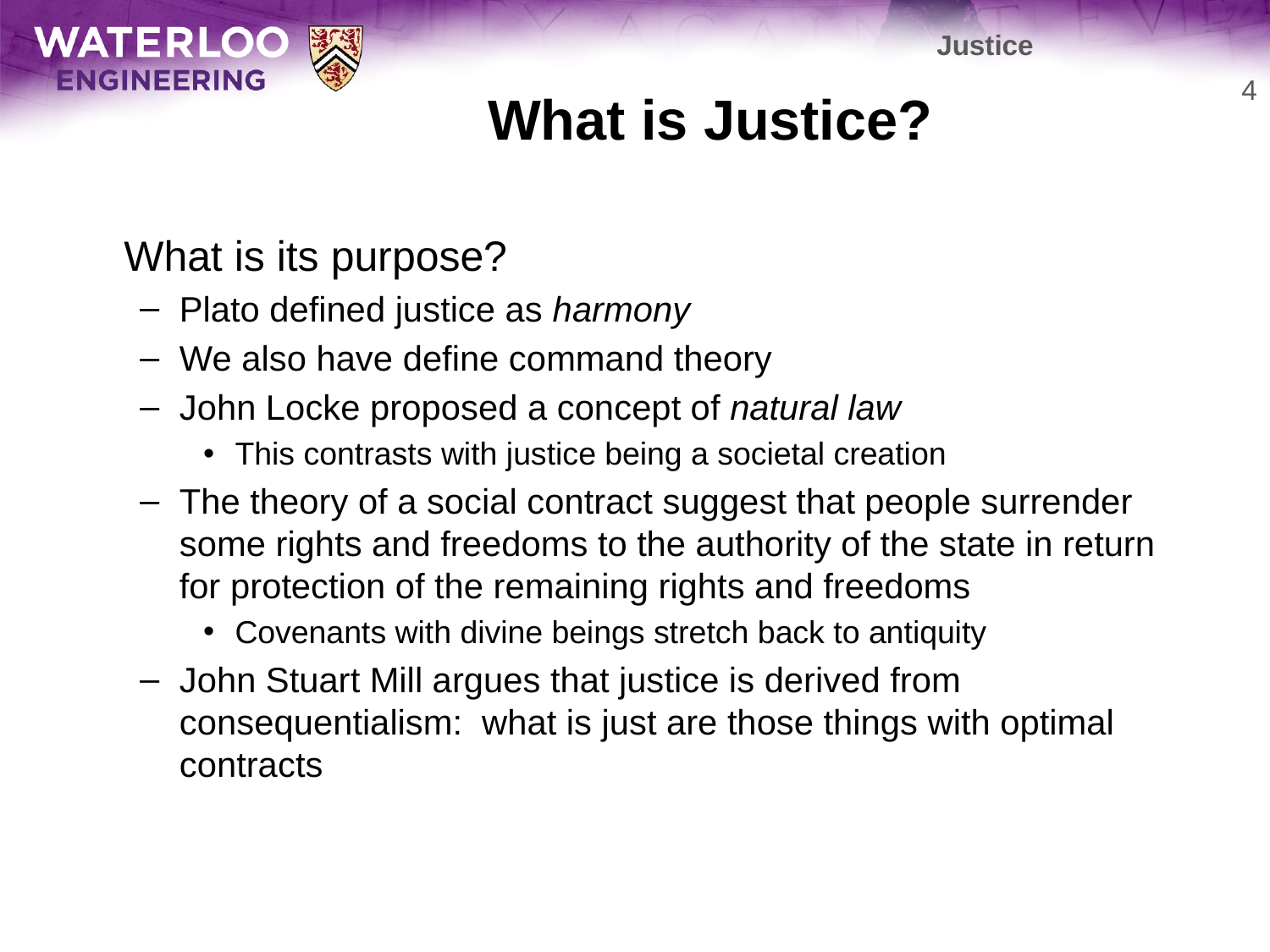

Justice
# What is Justice?
4
	What is its purpose?
Plato defined justice as harmony
We also have define command theory
John Locke proposed a concept of natural law
This contrasts with justice being a societal creation
The theory of a social contract suggest that people surrender some rights and freedoms to the authority of the state in return for protection of the remaining rights and freedoms
Covenants with divine beings stretch back to antiquity
John Stuart Mill argues that justice is derived from consequentialism:  what is just are those things with optimal contracts